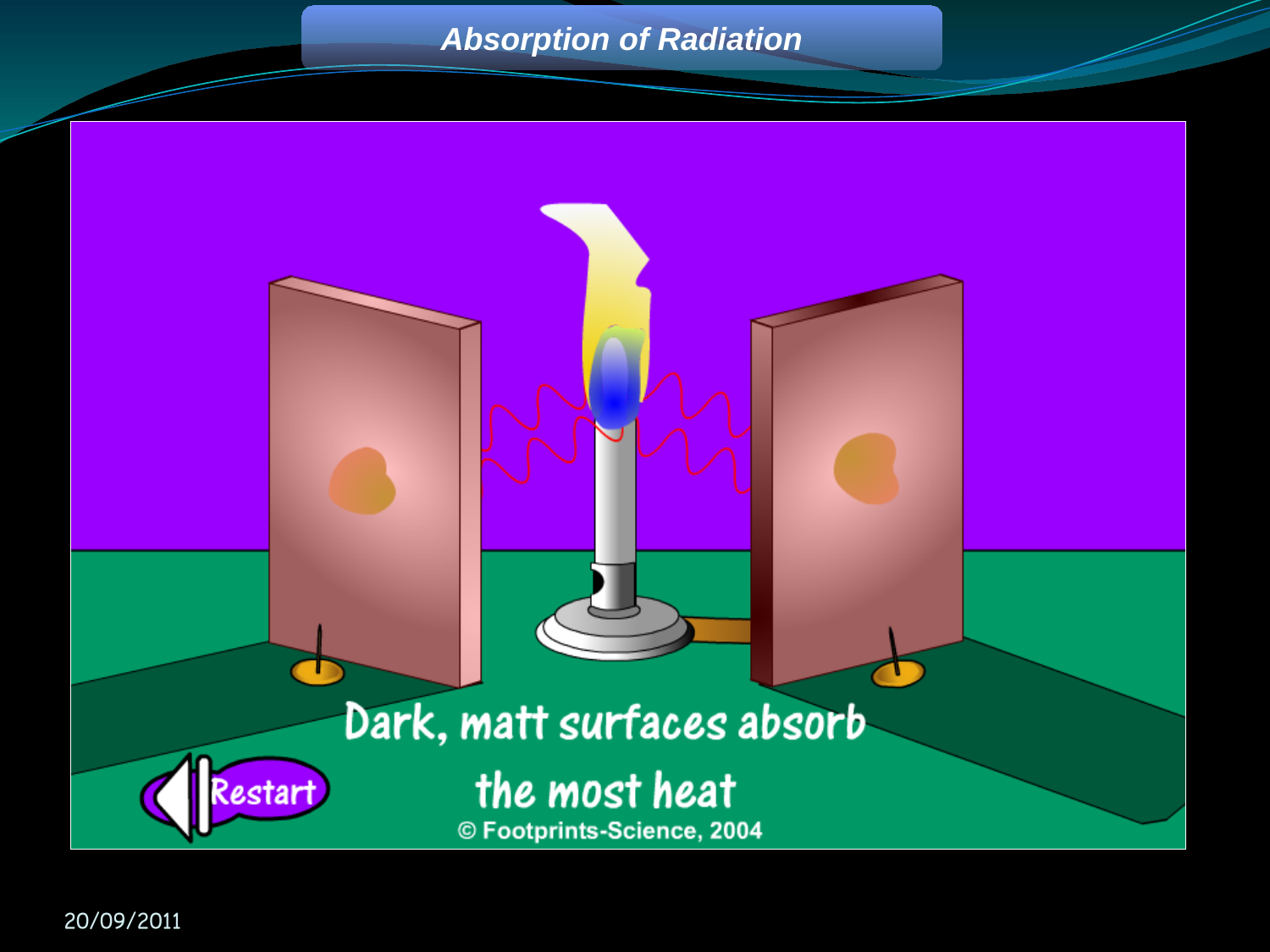

Absorption of Radiation
20/09/2011
# Absorption of Radiation